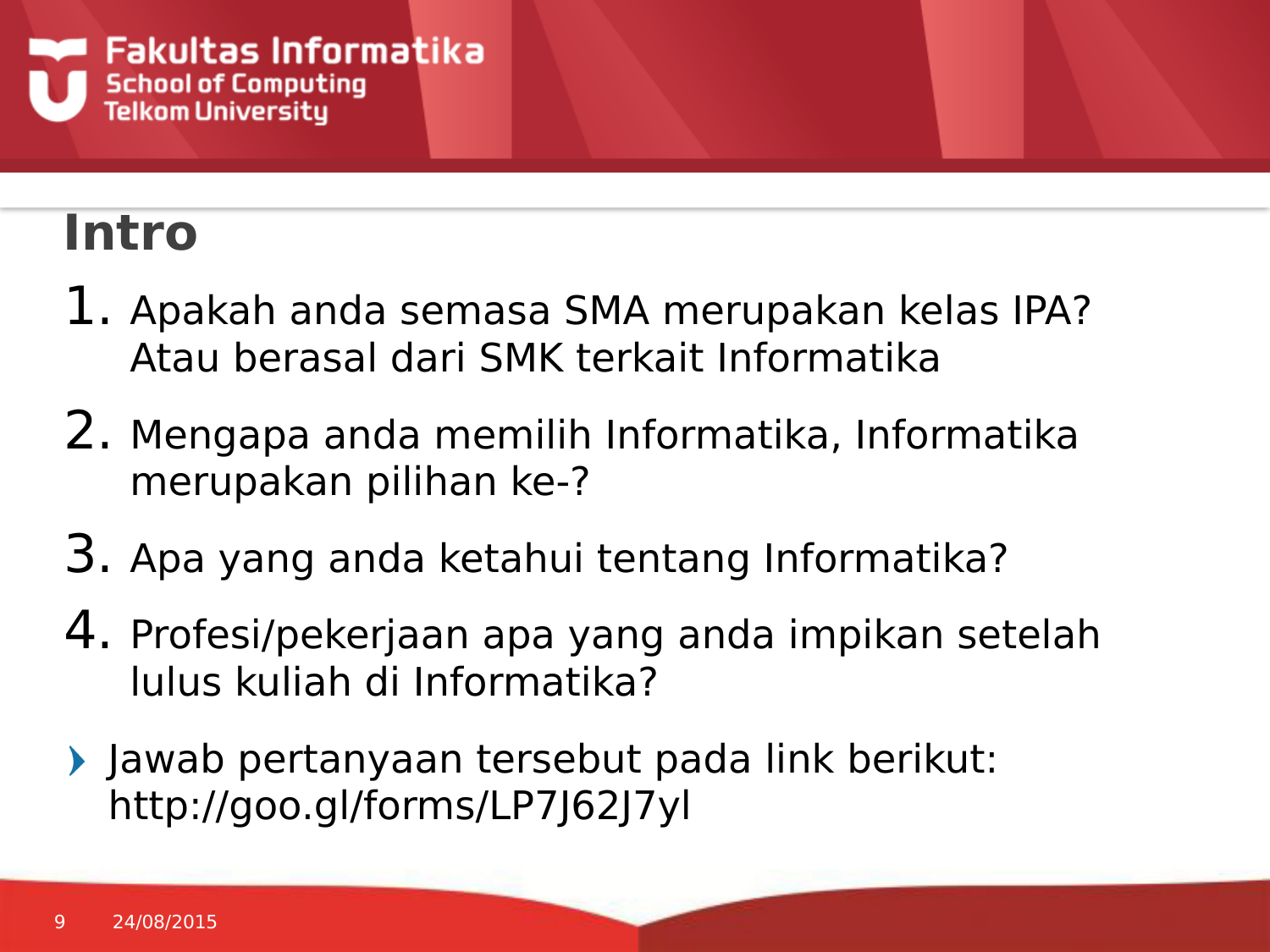

# Intro
Apakah anda semasa SMA merupakan kelas IPA? Atau berasal dari SMK terkait Informatika
Mengapa anda memilih Informatika, Informatika merupakan pilihan ke-?
Apa yang anda ketahui tentang Informatika?
Profesi/pekerjaan apa yang anda impikan setelah lulus kuliah di Informatika?
Jawab pertanyaan tersebut pada link berikut: http://goo.gl/forms/LP7J62J7yl

9
24/08/2015